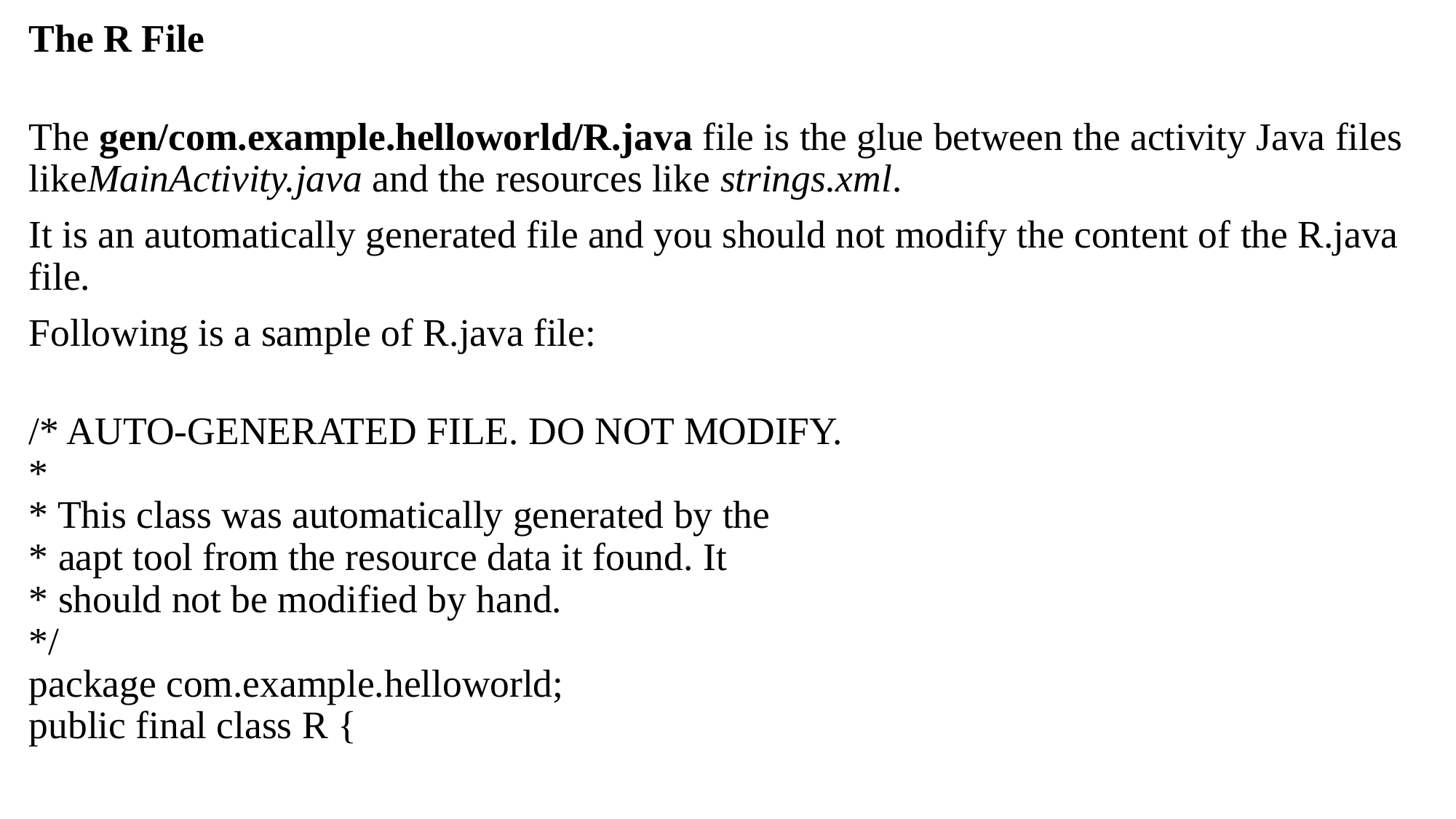

The R File
The gen/com.example.helloworld/R.java file is the glue between the activity Java files likeMainActivity.java and the resources like strings.xml.
It is an automatically generated file and you should not modify the content of the R.java file.
Following is a sample of R.java file:
/* AUTO-GENERATED FILE. DO NOT MODIFY.
*
* This class was automatically generated by the
* aapt tool from the resource data it found. It
* should not be modified by hand.
*/
package com.example.helloworld;
public final class R {